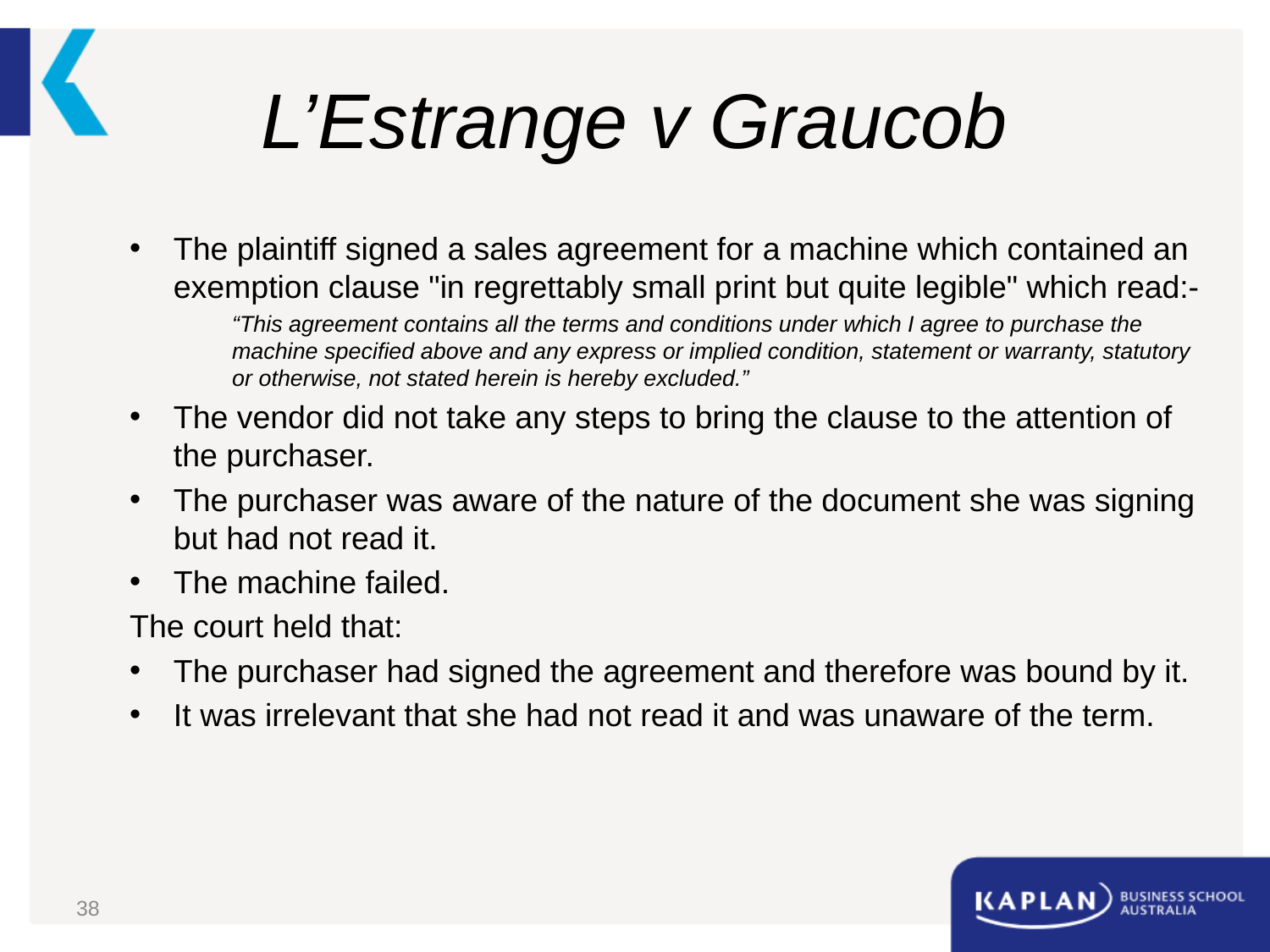

# L’Estrange v Graucob
The plaintiff signed a sales agreement for a machine which contained an exemption clause "in regrettably small print but quite legible" which read:-
“This agreement contains all the terms and conditions under which I agree to purchase the machine specified above and any express or implied condition, statement or warranty, statutory or otherwise, not stated herein is hereby excluded.”
The vendor did not take any steps to bring the clause to the attention of the purchaser.
The purchaser was aware of the nature of the document she was signing but had not read it.
The machine failed.
The court held that:
The purchaser had signed the agreement and therefore was bound by it.
It was irrelevant that she had not read it and was unaware of the term.
38